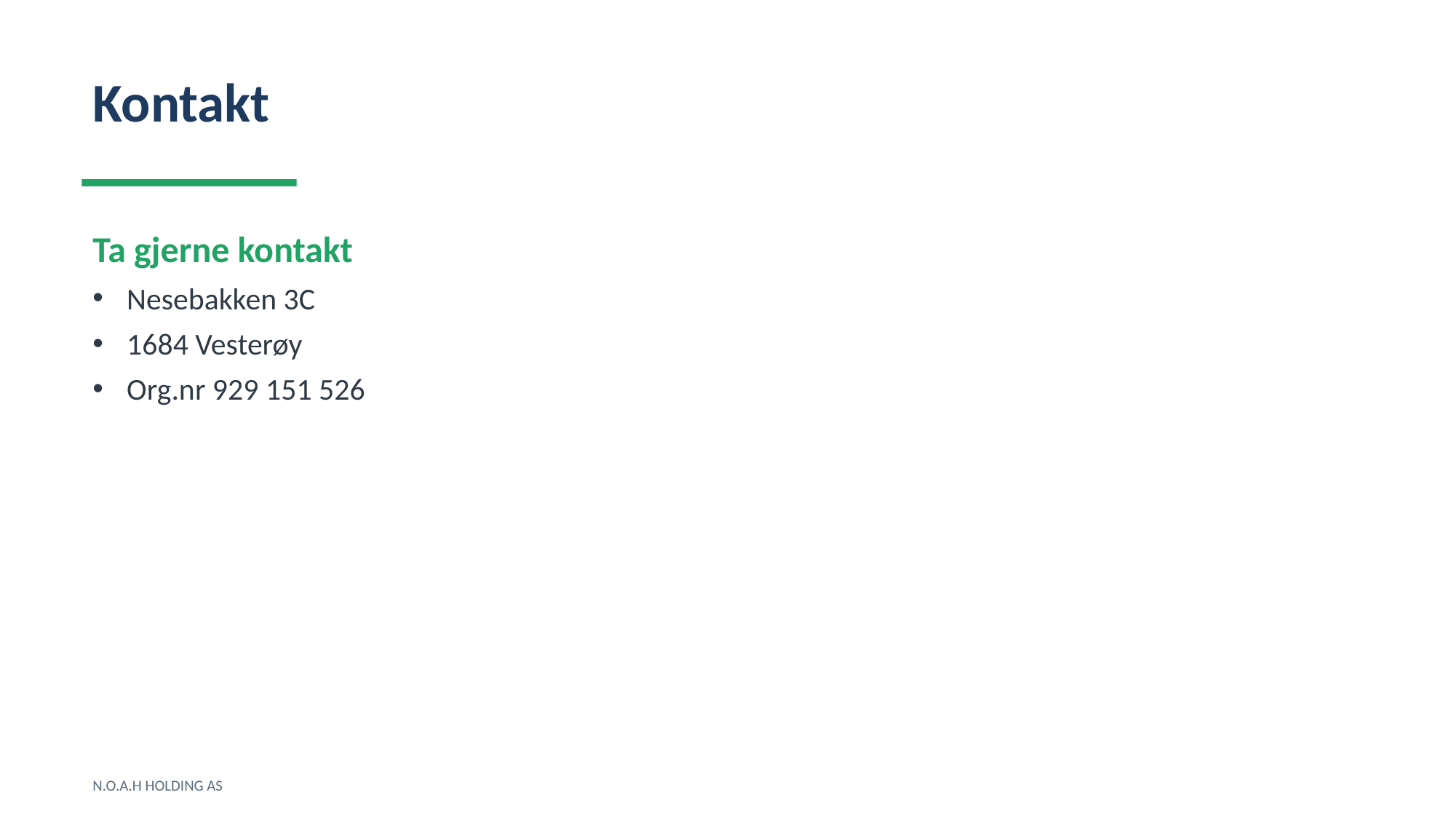

Kontakt

Ta gjerne kontakt
Nesebakken 3C
1684 Vesterøy
Org.nr 929 151 526
N.O.A.H HOLDING AS